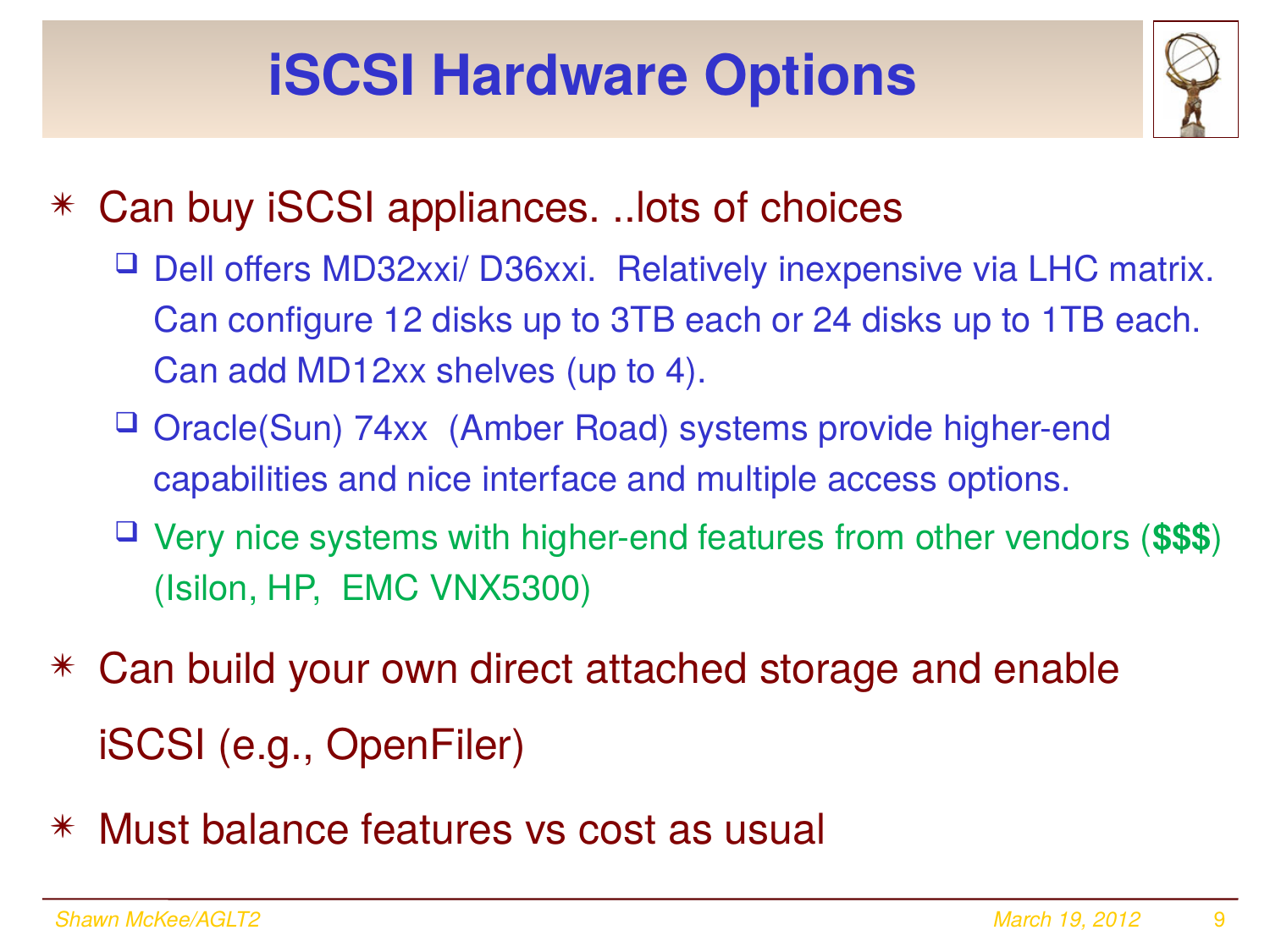

# iSCSI Hardware Options
Can buy iSCSI appliances. ..lots of choices
Dell offers MD32xxi/ D36xxi.  Relatively inexpensive via LHC matrix. Can configure 12 disks up to 3TB each or 24 disks up to 1TB each.  Can add MD12xx shelves (up to 4).
Oracle(Sun) 74xx  (Amber Road) systems provide higher-end capabilities and nice interface and multiple access options.
Very nice systems with higher-end features from other vendors ($$$) (Isilon, HP,  EMC VNX5300)
Can build your own direct attached storage and enable iSCSI (e.g., OpenFiler)
Must balance features vs cost as usual
Shawn McKee/AGLT2
March 19, 2012
9